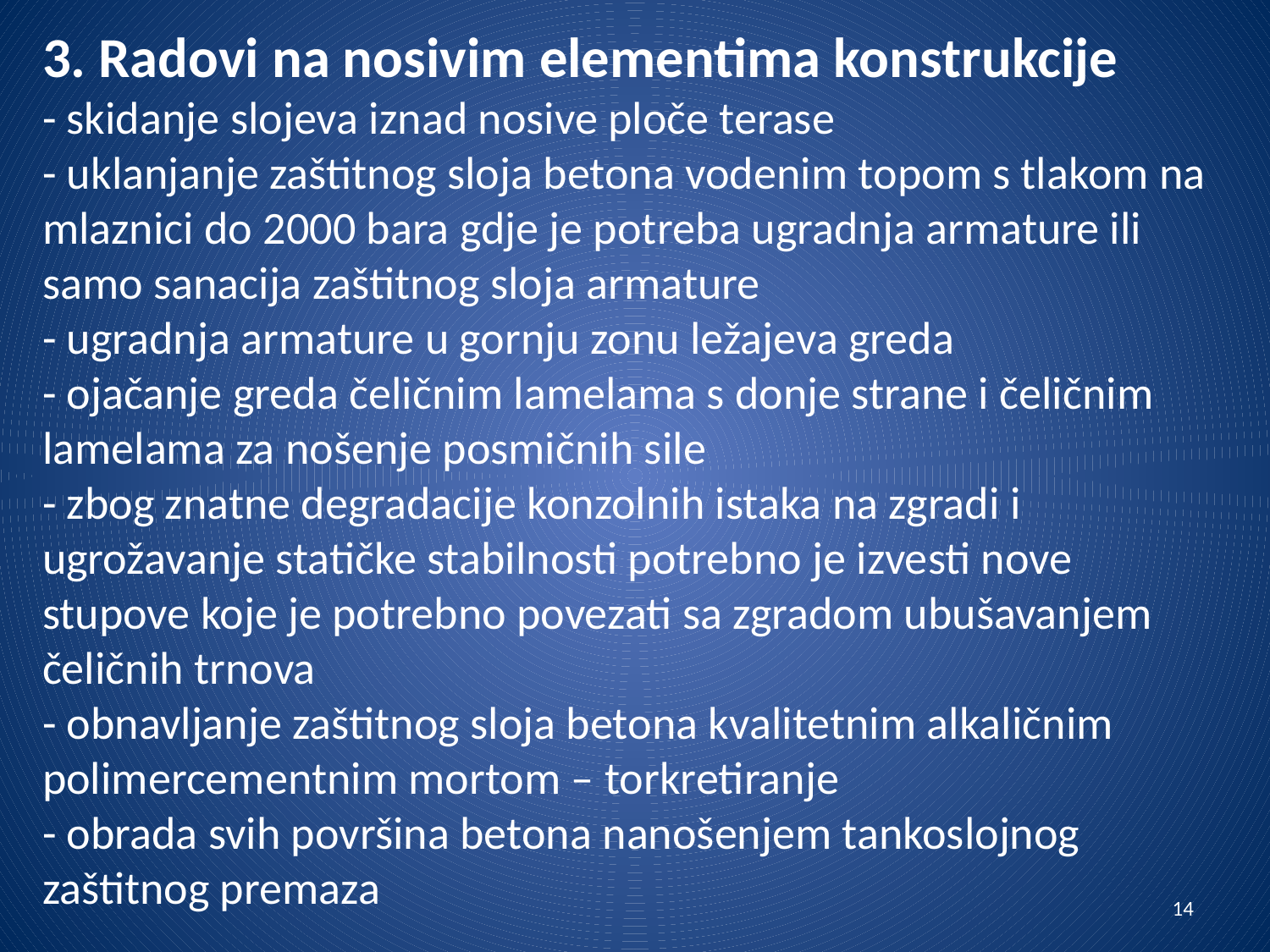

3. Radovi na nosivim elementima konstrukcije
- skidanje slojeva iznad nosive ploče terase
- uklanjanje zaštitnog sloja betona vodenim topom s tlakom na mlaznici do 2000 bara gdje je potreba ugradnja armature ili samo sanacija zaštitnog sloja armature
- ugradnja armature u gornju zonu ležajeva greda
- ojačanje greda čeličnim lamelama s donje strane i čeličnim lamelama za nošenje posmičnih sile
- zbog znatne degradacije konzolnih istaka na zgradi i ugrožavanje statičke stabilnosti potrebno je izvesti nove stupove koje je potrebno povezati sa zgradom ubušavanjem čeličnih trnova
- obnavljanje zaštitnog sloja betona kvalitetnim alkaličnim polimercementnim mortom – torkretiranje
- obrada svih površina betona nanošenjem tankoslojnog zaštitnog premaza

14